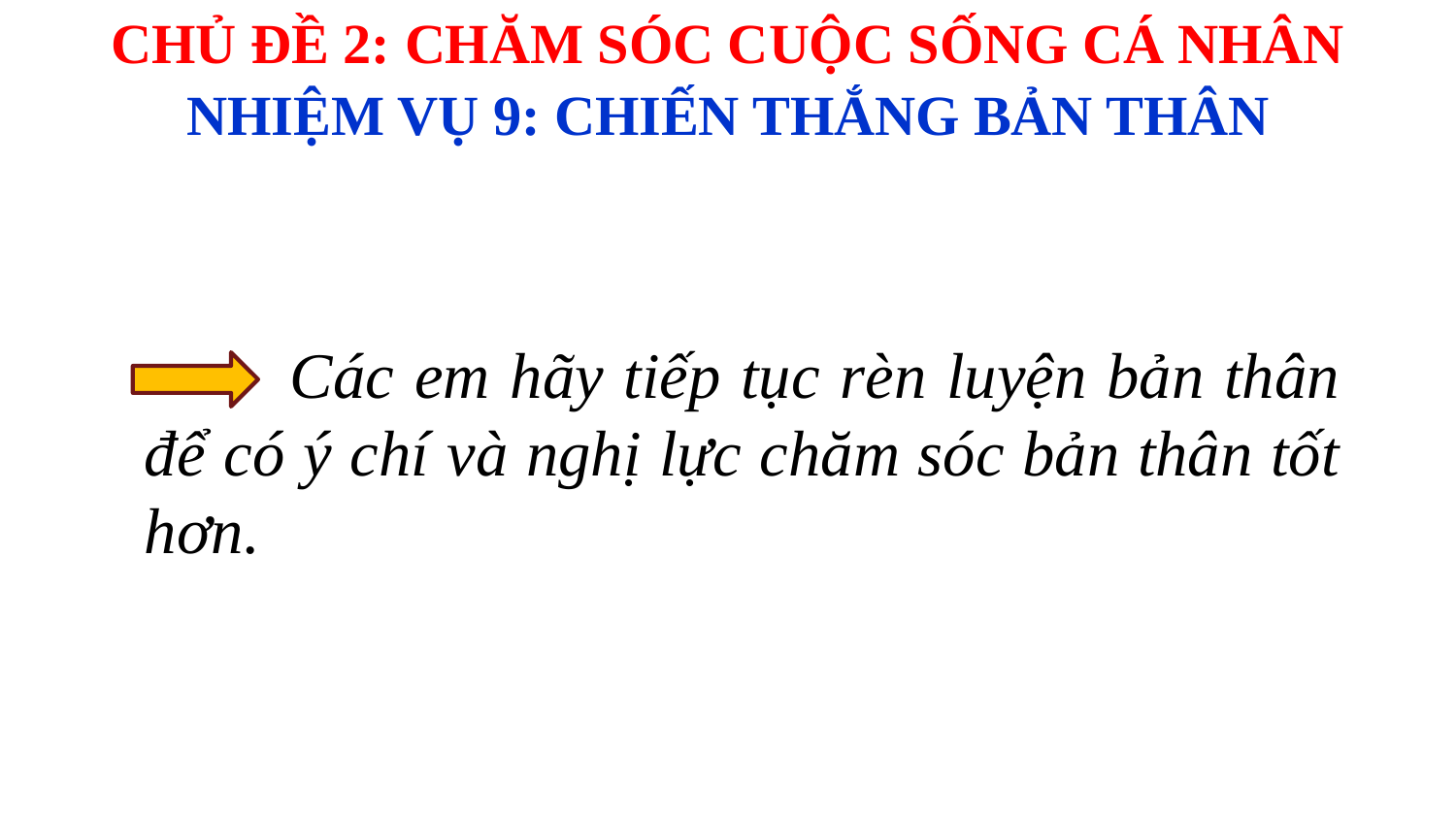

CHỦ ĐỀ 2: CHĂM SÓC CUỘC SỐNG CÁ NHÂN
NHIỆM VỤ 9: CHIẾN THẮNG BẢN THÂN
	Các em hãy tiếp tục rèn luyện bản thân để có ý chí và nghị lực chăm sóc bản thân tốt hơn.